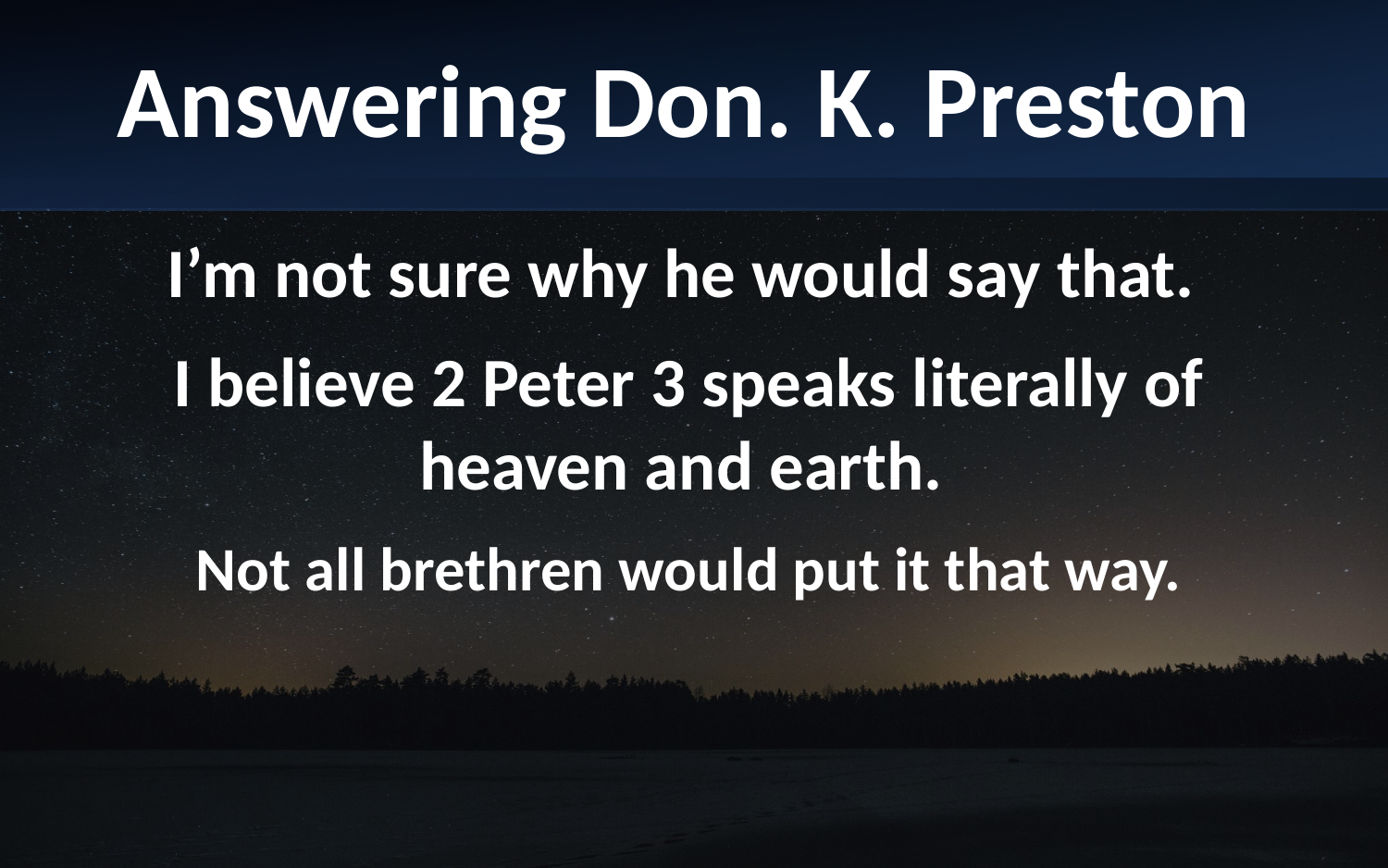

Answering Don. K. Preston
I’m not sure why he would say that.
I believe 2 Peter 3 speaks literally of heaven and earth.
Not all brethren would put it that way.